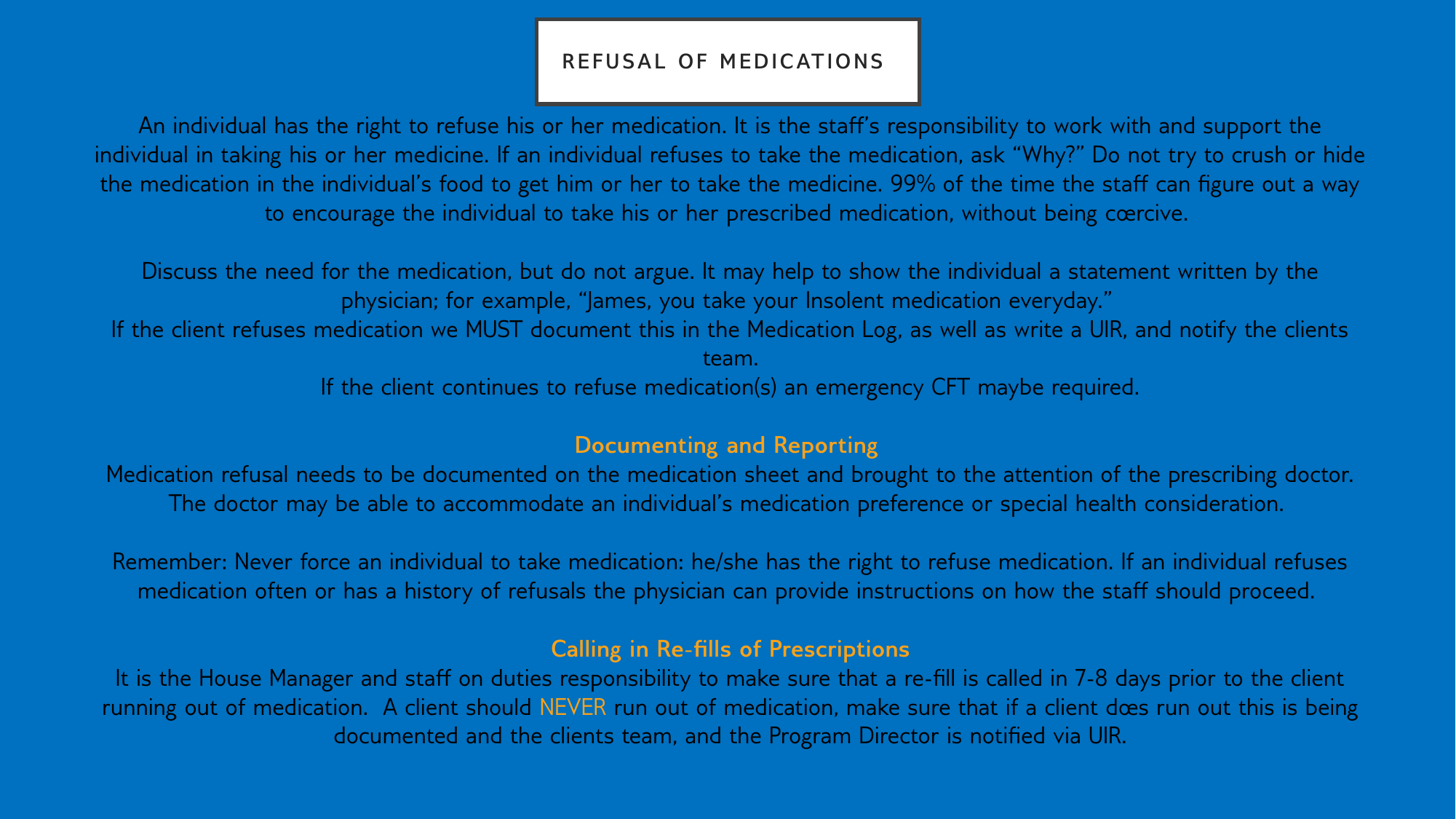

# Refusal of Medications
An individual has the right to refuse his or her medication. It is the staff’s responsibility to work with and support the individual in taking his or her medicine. If an individual refuses to take the medication, ask “Why?” Do not try to crush or hide the medication in the individual’s food to get him or her to take the medicine. 99% of the time the staff can figure out a way to encourage the individual to take his or her prescribed medication, without being coercive.

Discuss the need for the medication, but do not argue. It may help to show the individual a statement written by the physician; for example, “James, you take your Insolent medication everyday.”
If the client refuses medication we MUST document this in the Medication Log, as well as write a UIR, and notify the clients team.
If the client continues to refuse medication(s) an emergency CFT maybe required.

Documenting and Reporting
Medication refusal needs to be documented on the medication sheet and brought to the attention of the prescribing doctor. The doctor may be able to accommodate an individual’s medication preference or special health consideration.

Remember: Never force an individual to take medication: he/she has the right to refuse medication. If an individual refuses medication often or has a history of refusals the physician can provide instructions on how the staff should proceed.

Calling in Re-fills of Prescriptions
It is the House Manager and staff on duties responsibility to make sure that a re-fill is called in 7-8 days prior to the client running out of medication.  A client should NEVER run out of medication, make sure that if a client does run out this is being documented and the clients team, and the Program Director is notified via UIR.